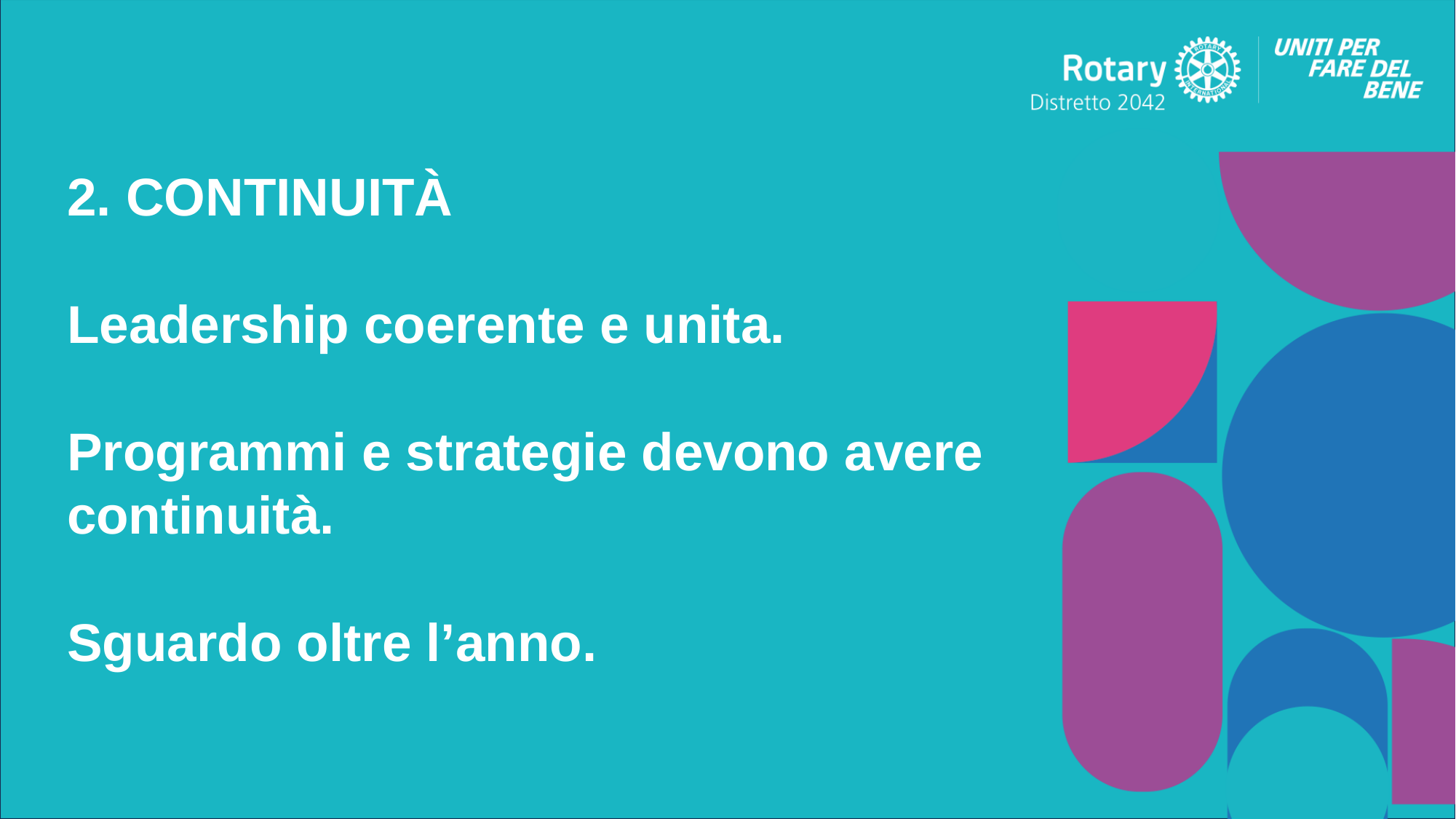

2. CONTINUITÀ

Leadership coerente e unita.

Programmi e strategie devono avere continuità.

Sguardo oltre l’anno.